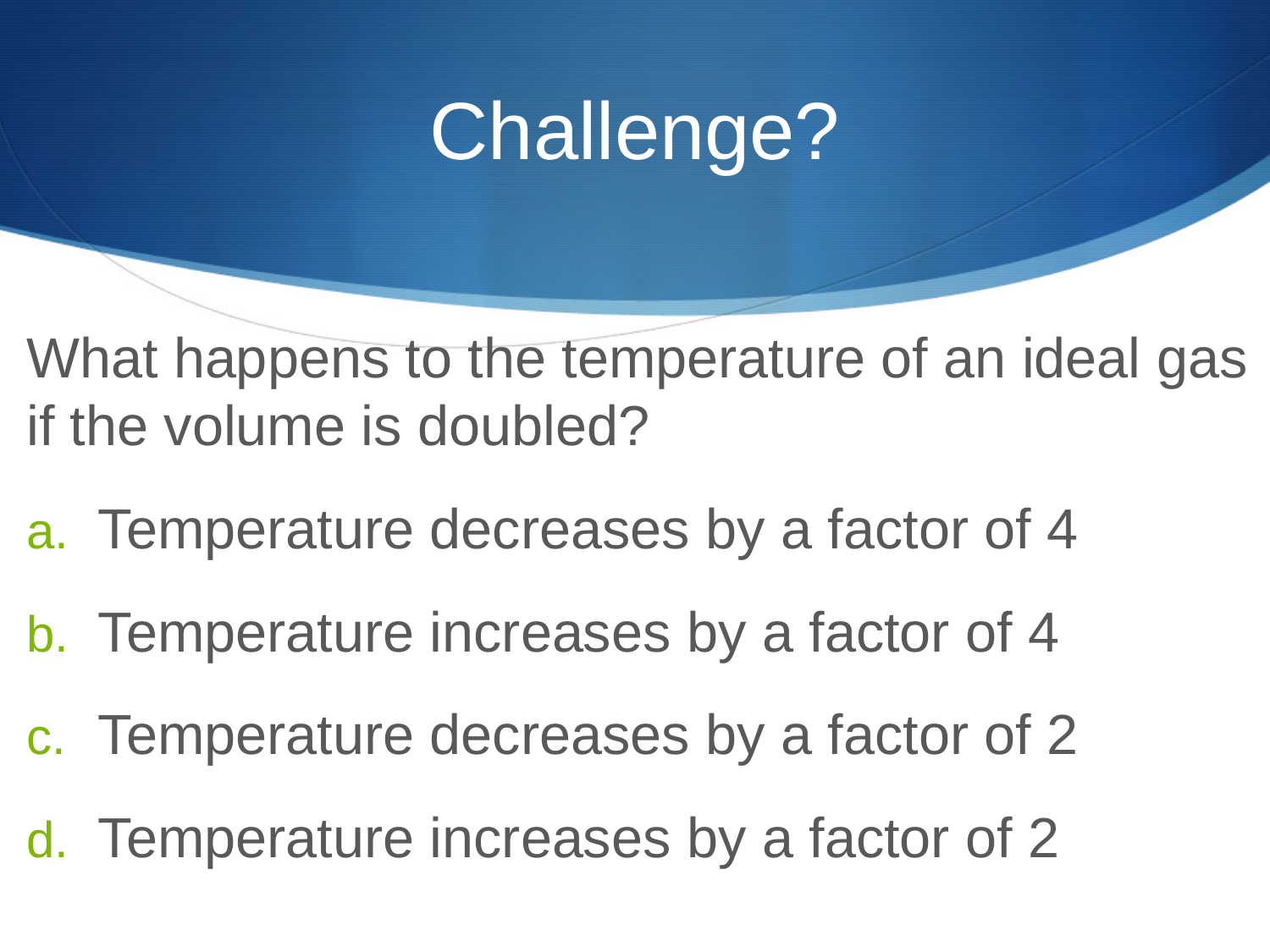

# Challenge?
What happens to the temperature of an ideal gas if the volume is doubled?
Temperature decreases by a factor of 4
Temperature increases by a factor of 4
Temperature decreases by a factor of 2
Temperature increases by a factor of 2